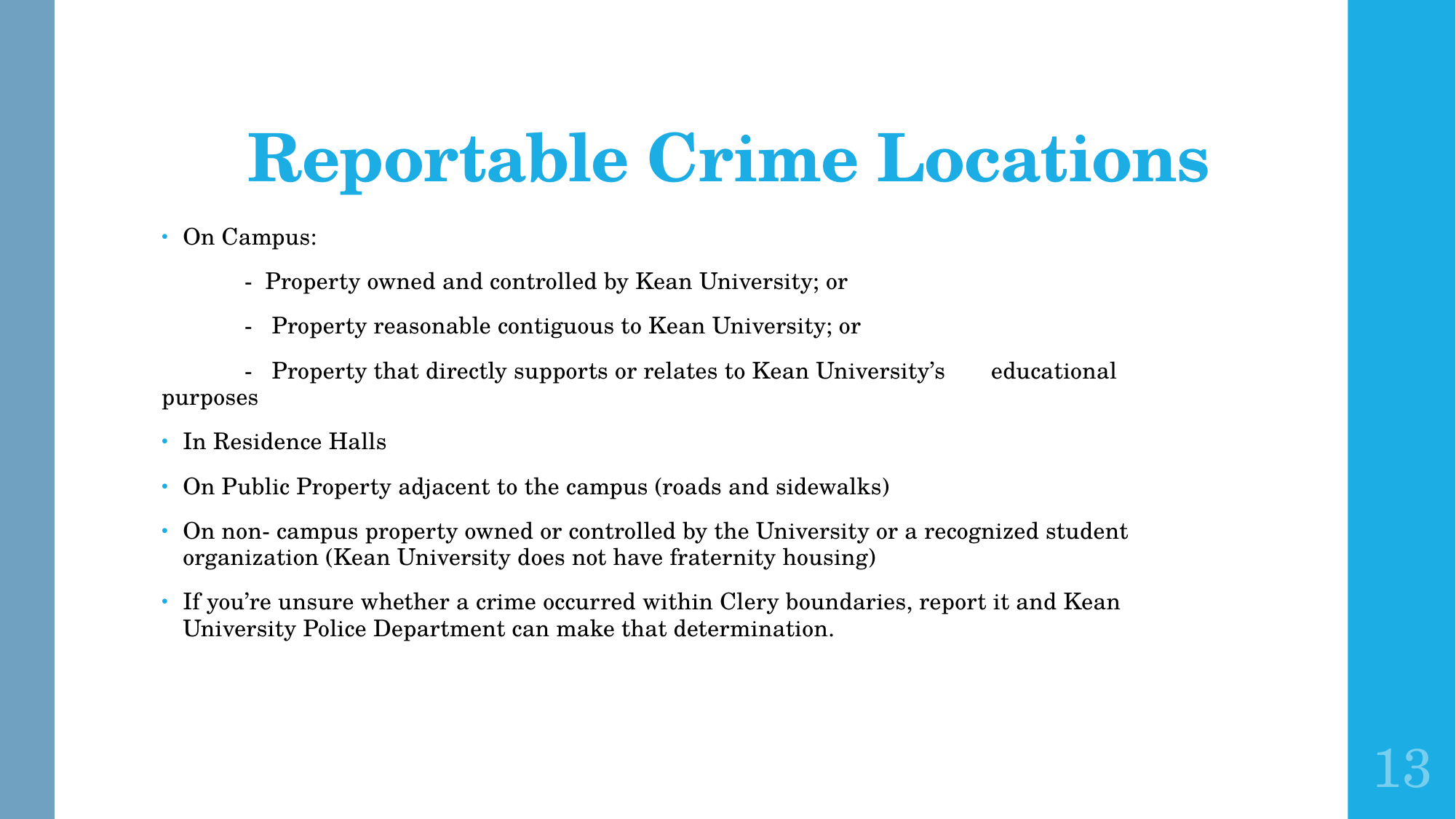

# Reportable Crime Locations
On Campus:
	-  Property owned and controlled by Kean University; or
	-   Property reasonable contiguous to Kean University; or
	-   Property that directly supports or relates to Kean University’s 	educational purposes
In Residence Halls
On Public Property adjacent to the campus (roads and sidewalks)
On non- campus property owned or controlled by the University or a recognized student organization (Kean University does not have fraternity housing)
If you’re unsure whether a crime occurred within Clery boundaries, report it and Kean University Police Department can make that determination.

13